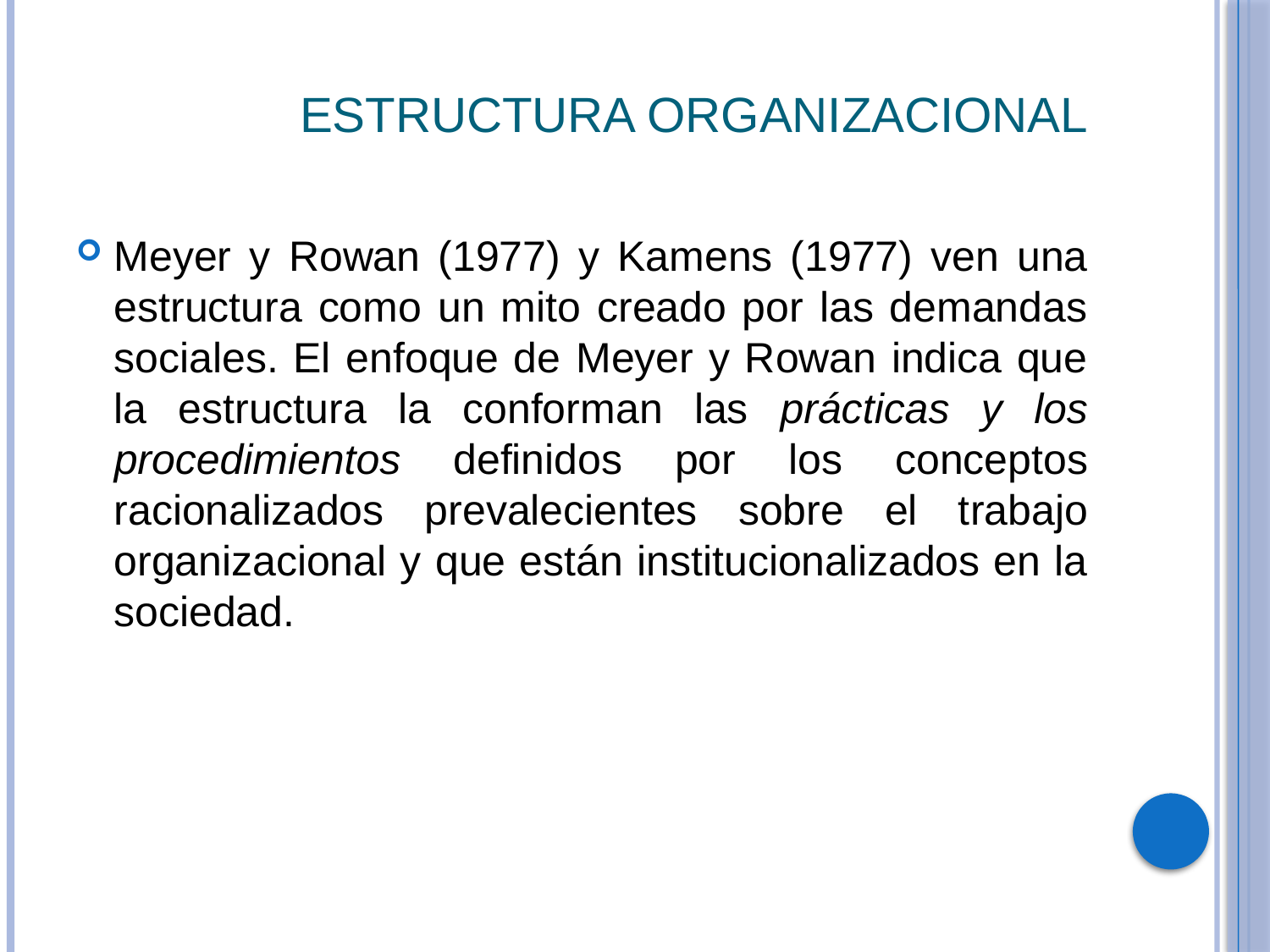

# estructura organizacional
Meyer y Rowan (1977) y Kamens (1977) ven una estructura como un mito creado por las demandas sociales. El enfoque de Meyer y Rowan indica que la estructura la conforman las prácticas y los procedimientos definidos por los conceptos racionalizados prevalecientes sobre el trabajo organizacional y que están institucionalizados en la sociedad.